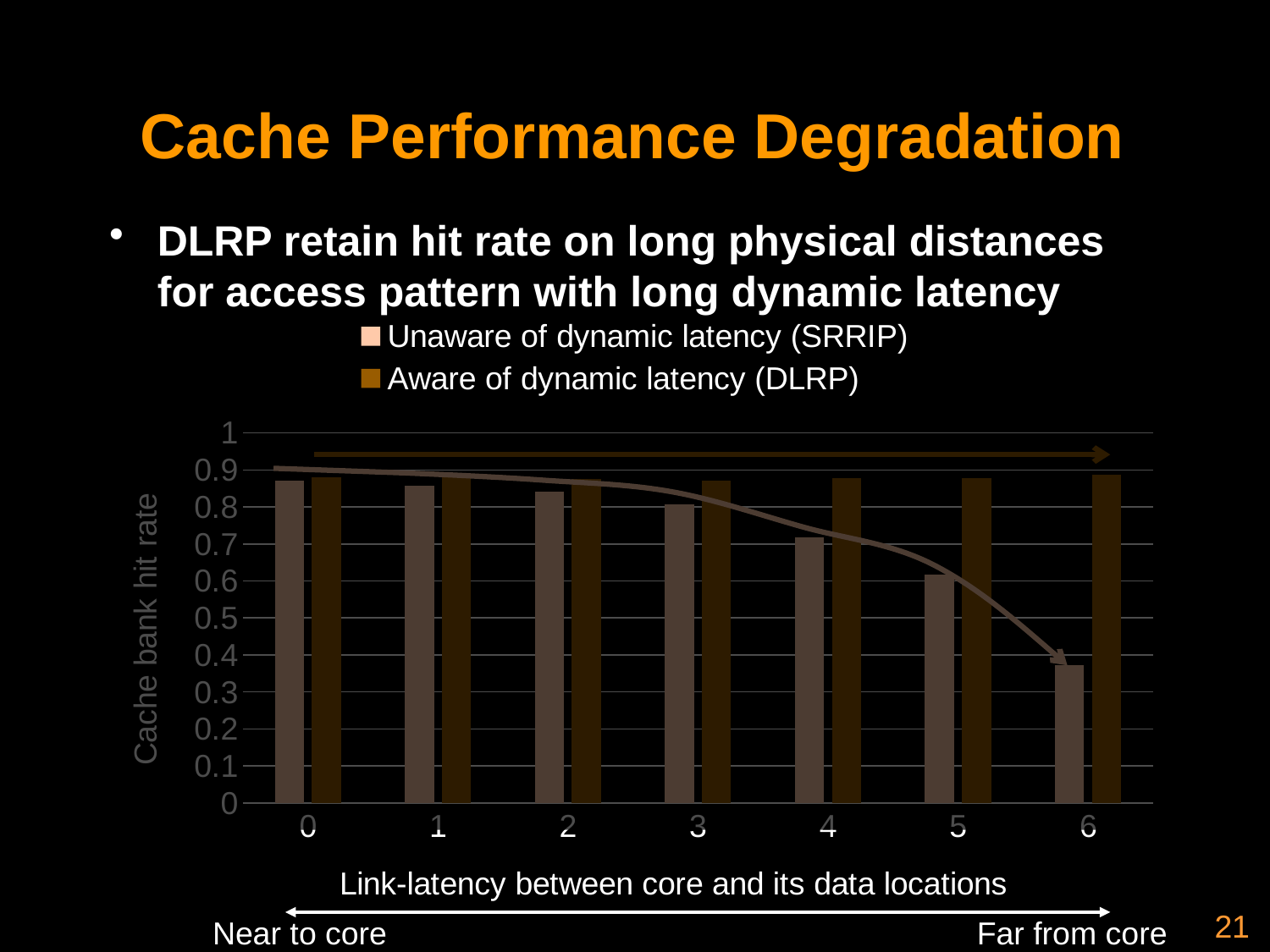

# Cache Performance Degradation
DLRP retain hit rate on long physical distances for access pattern with long dynamic latency

### Chart

| Category | Unaware of dynamic latency (SRRIP) | Aware of dynamic latency (DLRP) |
|---|---|---|
| 0 | 0.8706199460916442 | 0.8805232558139535 |
| 1 | 0.8572583750481325 | 0.8833118833118833 |
| 2 | 0.8410432818195821 | 0.8763265883684732 |
| 3 | 0.8071231502382744 | 0.8718638505714231 |
| 4 | 0.7169908374859347 | 0.8789366573390994 |
| 5 | 0.6172581056931326 | 0.8789636356698592 |
| 6 | 0.37142857142857144 | 0.8864810562571757 |

21
Near to core
Far from core